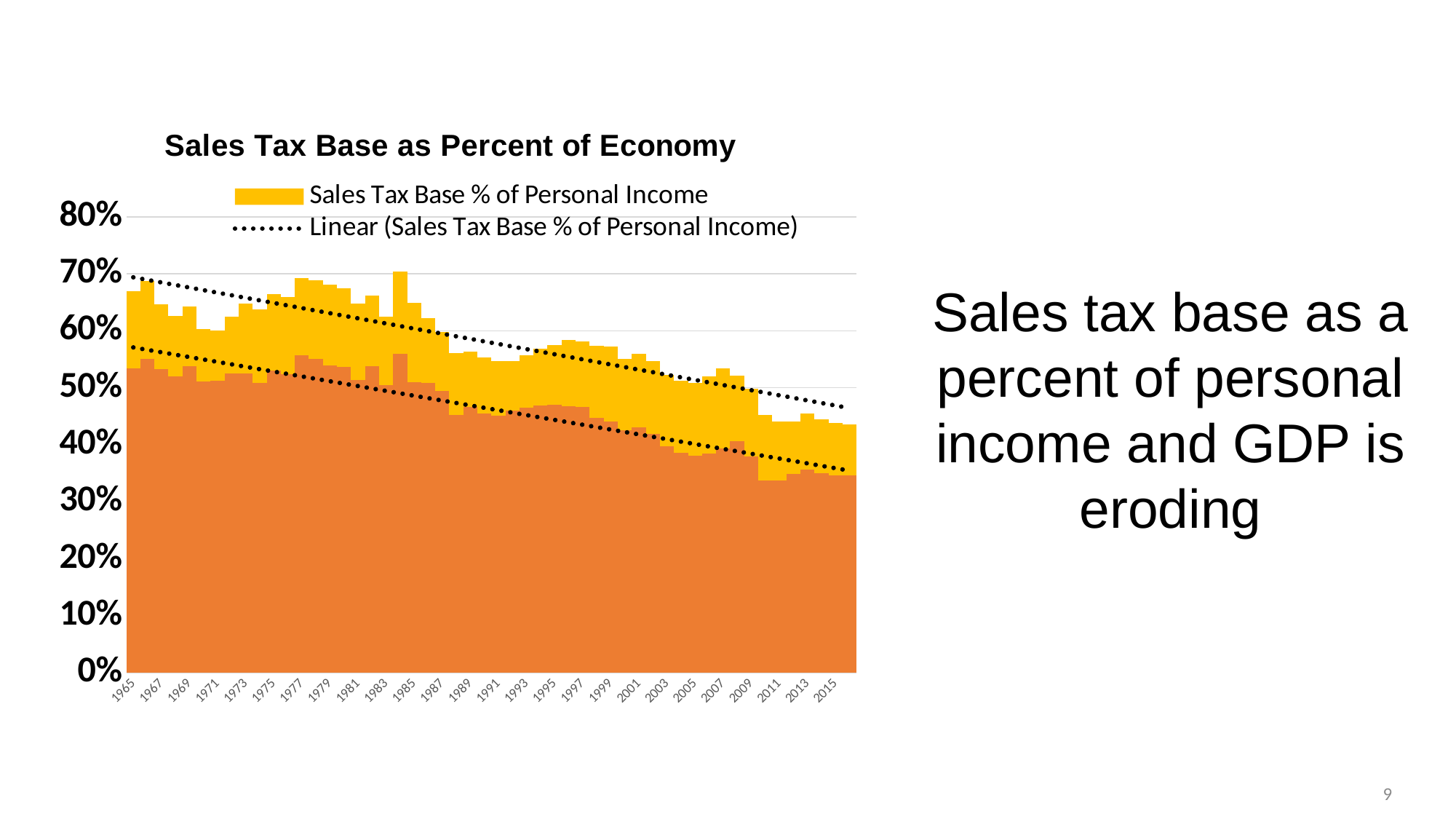

### Chart: Sales Tax Base as Percent of Economy

| Category | Sales Tax Base % of Personal Income | Sales Tax Base % of GDP |
|---|---|---|
| 1965 | 0.669034258376793 | 0.534312204552541 |
| 1966 | 0.68806358633394 | 0.55024882986213 |
| 1967 | 0.646160182433545 | 0.533233686926605 |
| 1968 | 0.626519934626148 | 0.520152193071965 |
| 1969 | 0.642283620965651 | 0.538323587710604 |
| 1970 | 0.60309571639359 | 0.510736651303957 |
| 1971 | 0.599942302928589 | 0.512744651539708 |
| 1972 | 0.624277784060781 | 0.525009484296931 |
| 1973 | 0.648178262561326 | 0.524815176915946 |
| 1974 | 0.637249675154219 | 0.508445281028851 |
| 1975 | 0.663918290329316 | 0.530591396897141 |
| 1976 | 0.658741713442737 | 0.523653408602151 |
| 1977 | 0.692158570398919 | 0.557266259608901 |
| 1978 | 0.688471548156073 | 0.550910996416069 |
| 1979 | 0.681537138948524 | 0.539367567072726 |
| 1980 | 0.67451440945653 | 0.536231510352035 |
| 1981 | 0.648480546234933 | 0.513866318591224 |
| 1982 | 0.66176378901135 | 0.537469198965423 |
| 1983 | 0.624267064177646 | 0.504281430032402 |
| 1984 | 0.703968539805715 | 0.559382804081817 |
| 1985 | 0.649692428392158 | 0.509320124569198 |
| 1986 | 0.622491144804595 | 0.508025631414216 |
| 1987 | 0.598240526961497 | 0.494347407609562 |
| 1988 | 0.560511504062076 | 0.452343060677036 |
| 1989 | 0.563544674188575 | 0.465901556195061 |
| 1990 | 0.552720187794449 | 0.455227414637268 |
| 1991 | 0.546590557024292 | 0.450695607414704 |
| 1992 | 0.54686669152438 | 0.459664541149374 |
| 1993 | 0.556657363321005 | 0.465608703372939 |
| 1994 | 0.569223217383532 | 0.468446731328215 |
| 1995 | 0.575277046633853 | 0.470478750994738 |
| 1996 | 0.584094829403989 | 0.467351053829591 |
| 1997 | 0.5817860246946 | 0.466276149355795 |
| 1998 | 0.573178266677029 | 0.446937139556362 |
| 1999 | 0.57263390891339 | 0.440470705365143 |
| 2000 | 0.550859545254935 | 0.425306964473009 |
| 2001 | 0.559406653345677 | 0.430960266341981 |
| 2002 | 0.546537268265308 | 0.419011491316409 |
| 2003 | 0.522594166639996 | 0.397496020097978 |
| 2004 | 0.512509598062391 | 0.386252580464465 |
| 2005 | 0.508803167578044 | 0.380658239502514 |
| 2006 | 0.520364324067474 | 0.385107822447137 |
| 2007 | 0.533671273135476 | 0.394033471116208 |
| 2008 | 0.521473573219539 | 0.405813907972132 |
| 2009 | 0.498150089641729 | 0.378959893386575 |
| 2010 | 0.452191432355009 | 0.337782056034117 |
| 2011 | 0.440354981400921 | 0.336995699188106 |
| 2012 | 0.440288422533489 | 0.349115977221953 |
| 2013 | 0.45454941120245 | 0.356972457516095 |
| 2014 | 0.44420947941888 | 0.350447513017794 |
| 2015 | 0.438210930028549 | 0.34611518910925 |
| 2016 | 0.435925140422484 | 0.346615738429953 |
Sales tax base as a percent of personal income and GDP is eroding
9